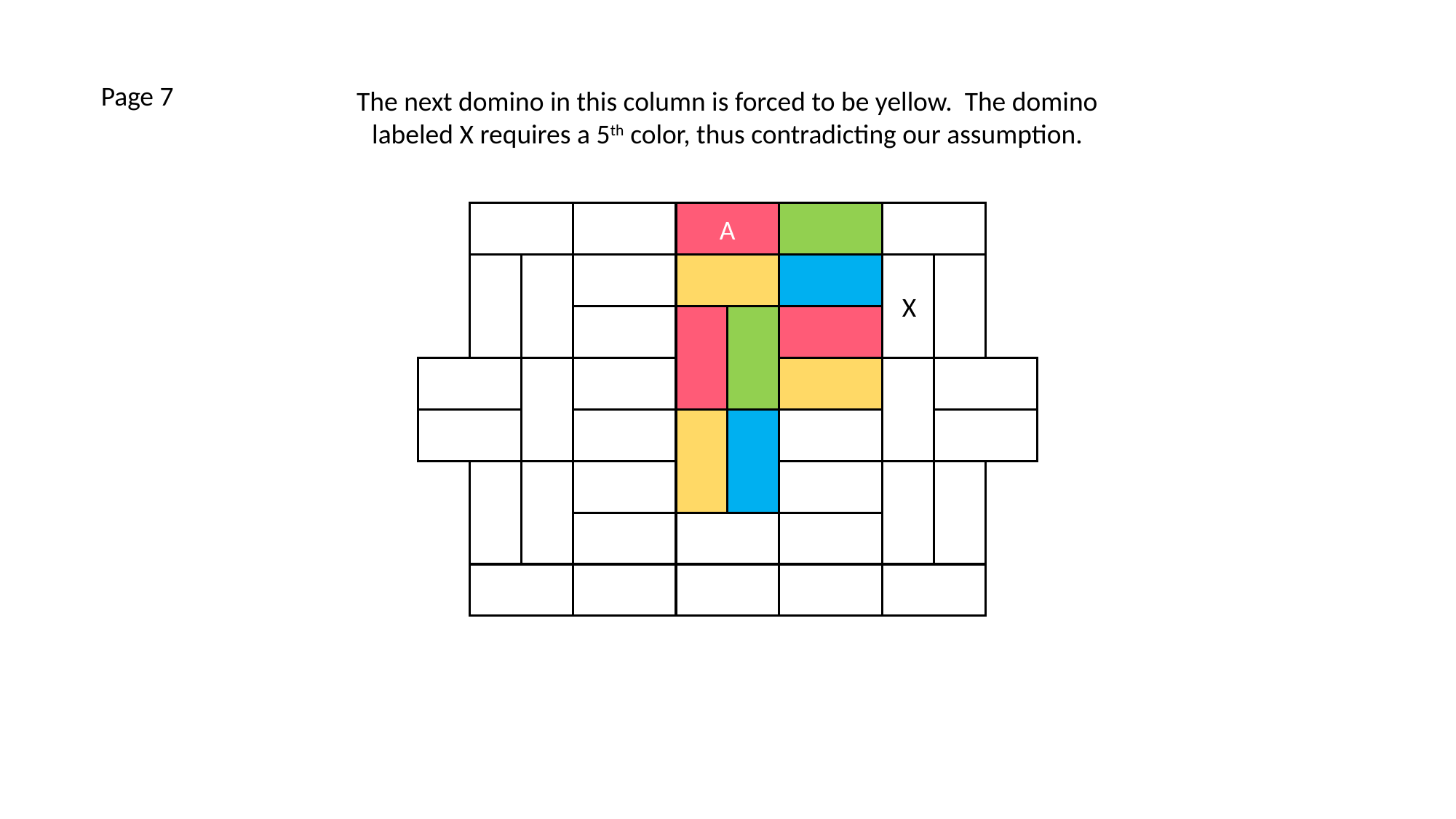

Page 7

The next domino in this column is forced to be yellow.  The domino
labeled X requires a 5th color, thus contradicting our assumption.

A

X